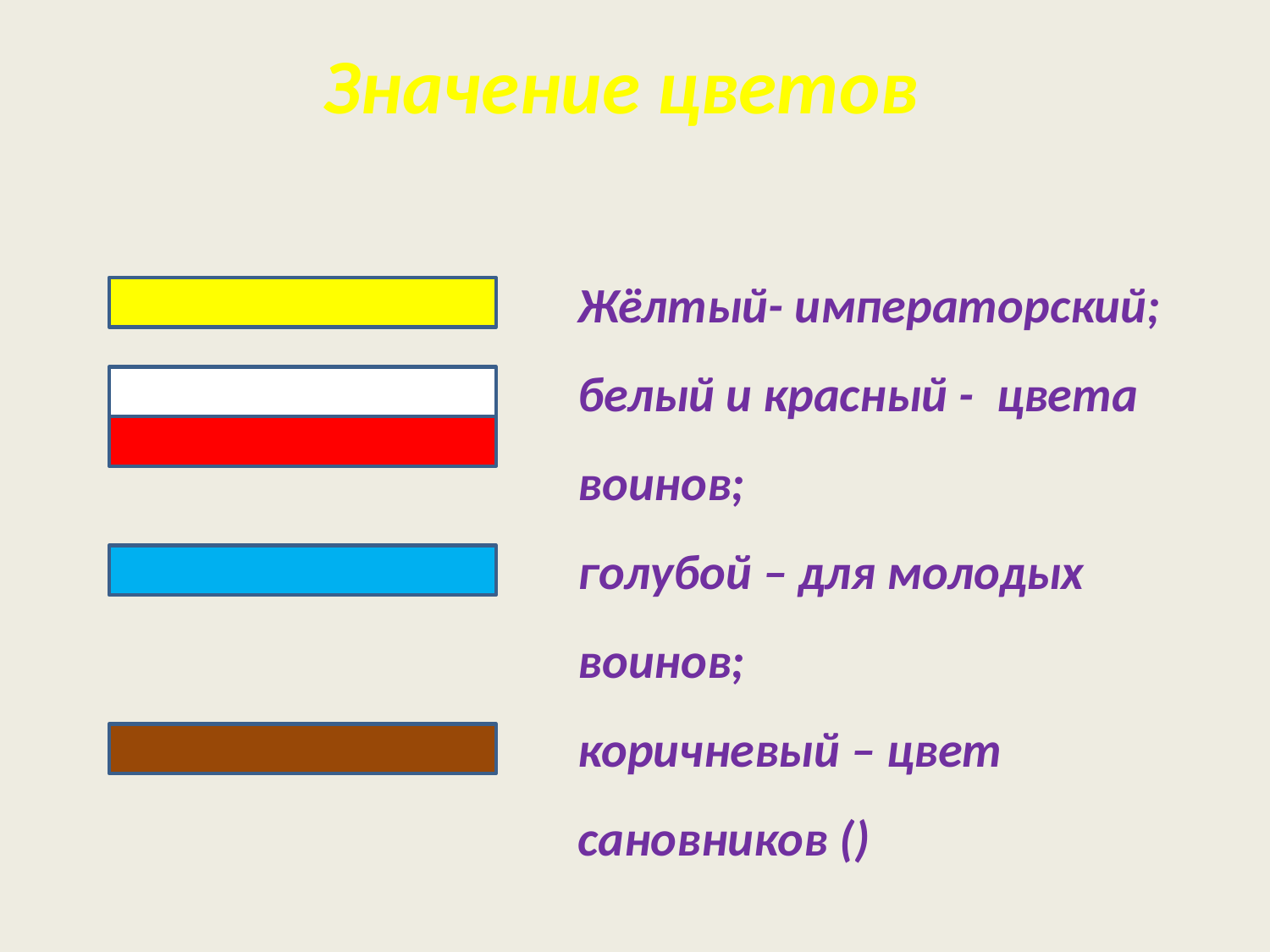

Значение цветов

Жёлтый- императорский;
белый и красный -  цвета воинов;
голубой – для молодых воинов;
коричневый – цвет сановников ()